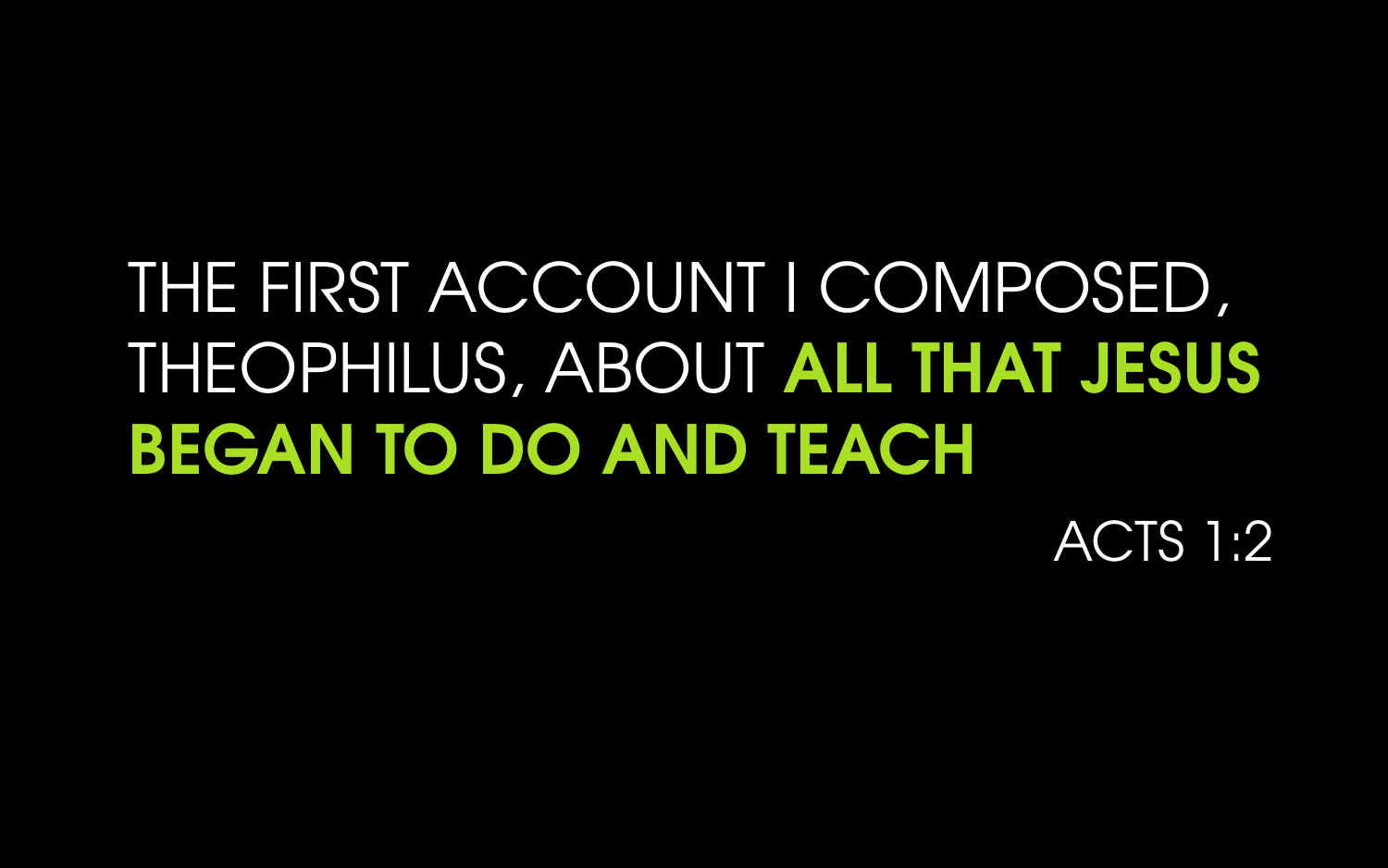

The first account I composed, Theophilus, about all that Jesus began to do and teach
Acts 1:2